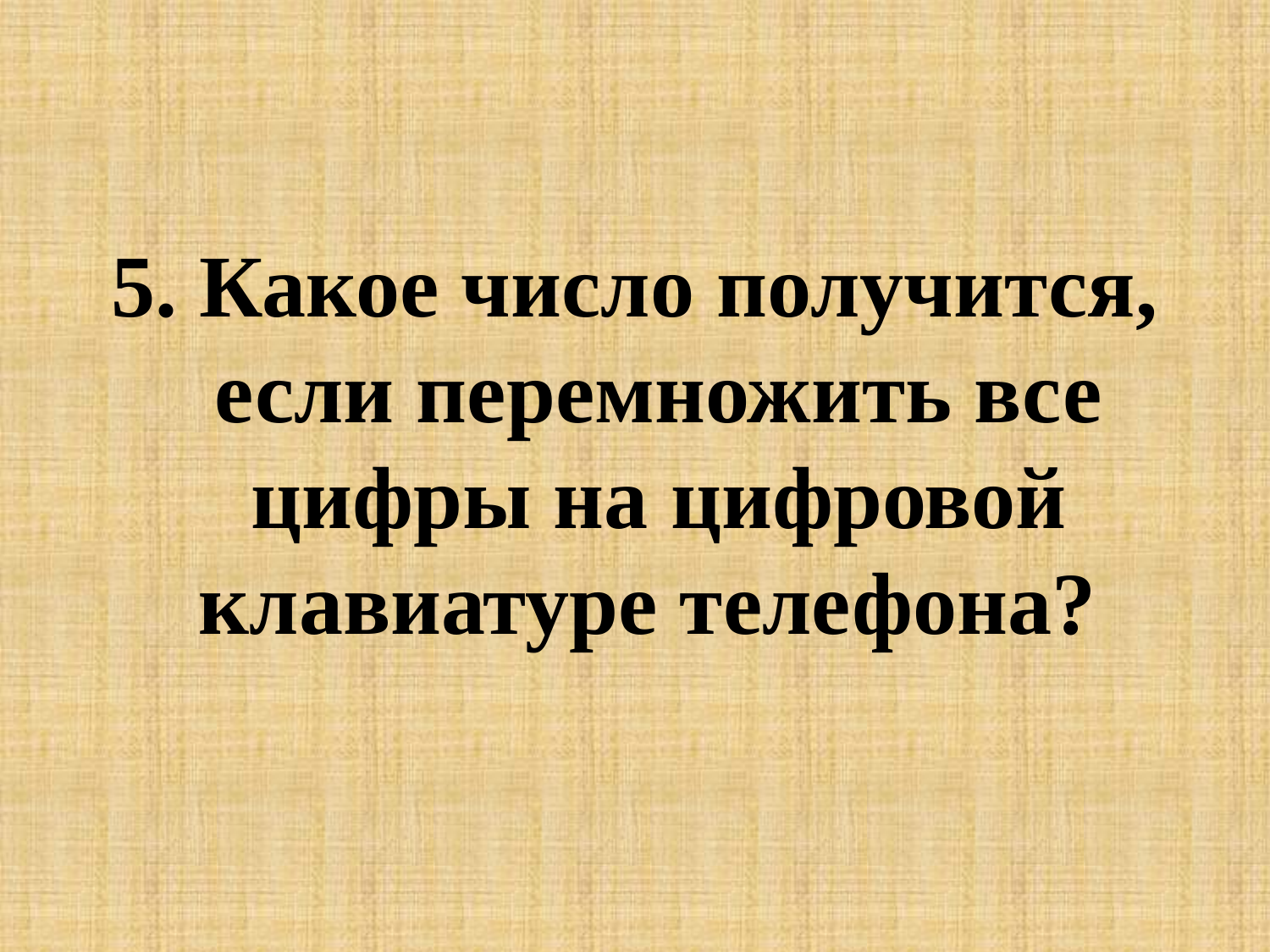

5. Какое число получится, если перемножить все цифры на цифровой клавиатуре телефона?